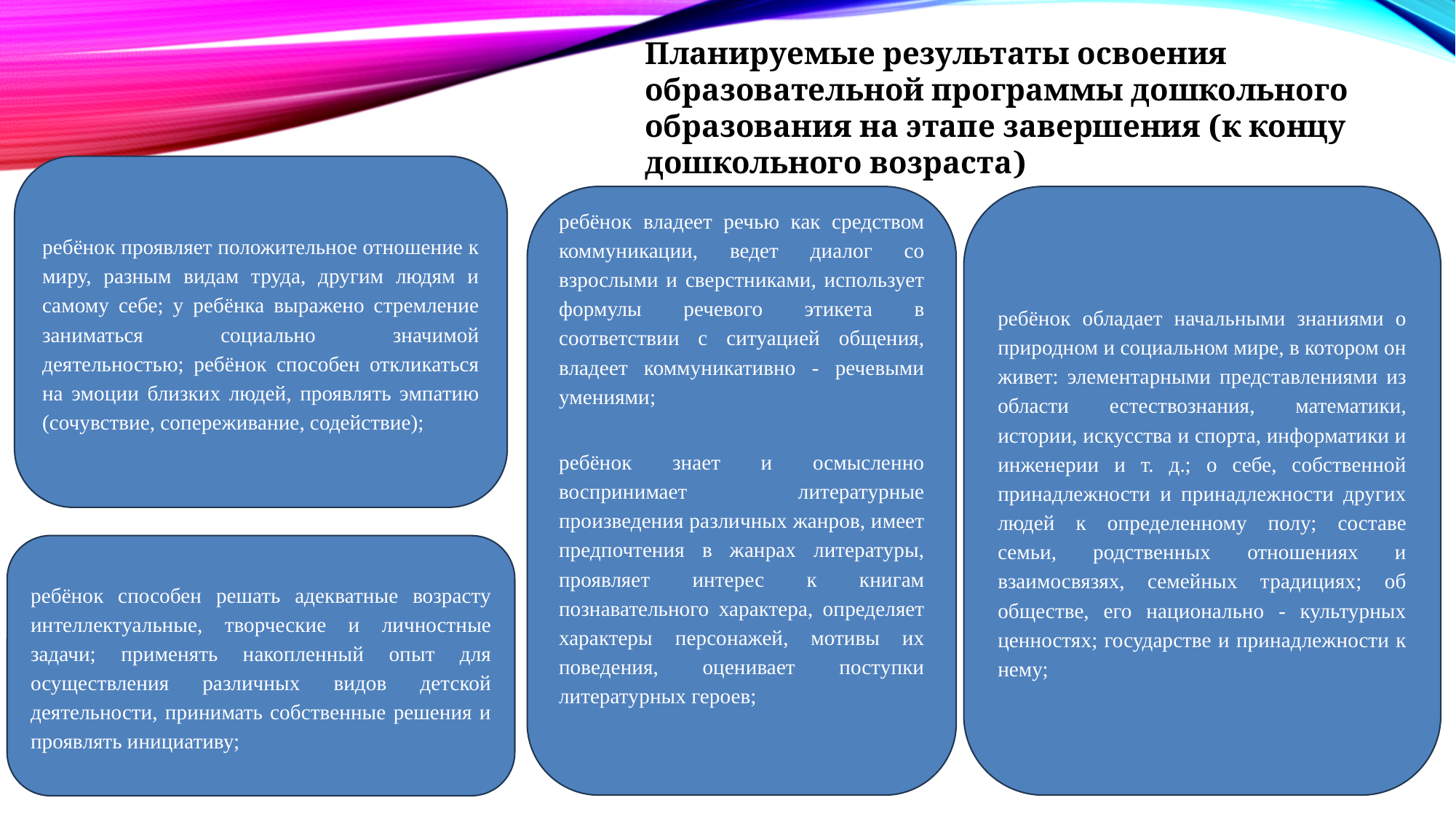

Планируемые результаты освоения образовательной программы дошкольного образования на этапе завершения (к концу дошкольного возраста)
ребёнок проявляет положительное отношение к миру, разным видам труда, другим людям и самому себе; у ребёнка выражено стремление заниматься социально значимой деятельностью; ребёнок способен откликаться на эмоции близких людей, проявлять эмпатию (сочувствие, сопереживание, содействие);
ребёнок обладает начальными знаниями о природном и социальном мире, в котором он живет: элементарными представлениями из области естествознания, математики, истории, искусства и спорта, информатики и инженерии и т. д.; о себе, собственной принадлежности и принадлежности других людей к определенному полу; составе семьи, родственных отношениях и взаимосвязях, семейных традициях; об обществе, его национально - культурных ценностях; государстве и принадлежности к нему;
ребёнок владеет речью как средством коммуникации, ведет диалог со взрослыми и сверстниками, использует формулы речевого этикета в соответствии с ситуацией общения, владеет коммуникативно - речевыми умениями;
ребёнок знает и осмысленно воспринимает литературные произведения различных жанров, имеет предпочтения в жанрах литературы, проявляет интерес к книгам познавательного характера, определяет характеры персонажей, мотивы их поведения, оценивает поступки литературных героев;

ребёнок способен решать адекватные возрасту интеллектуальные, творческие и личностные задачи; применять накопленный опыт для осуществления различных видов детской деятельности, принимать собственные решения и проявлять инициативу;